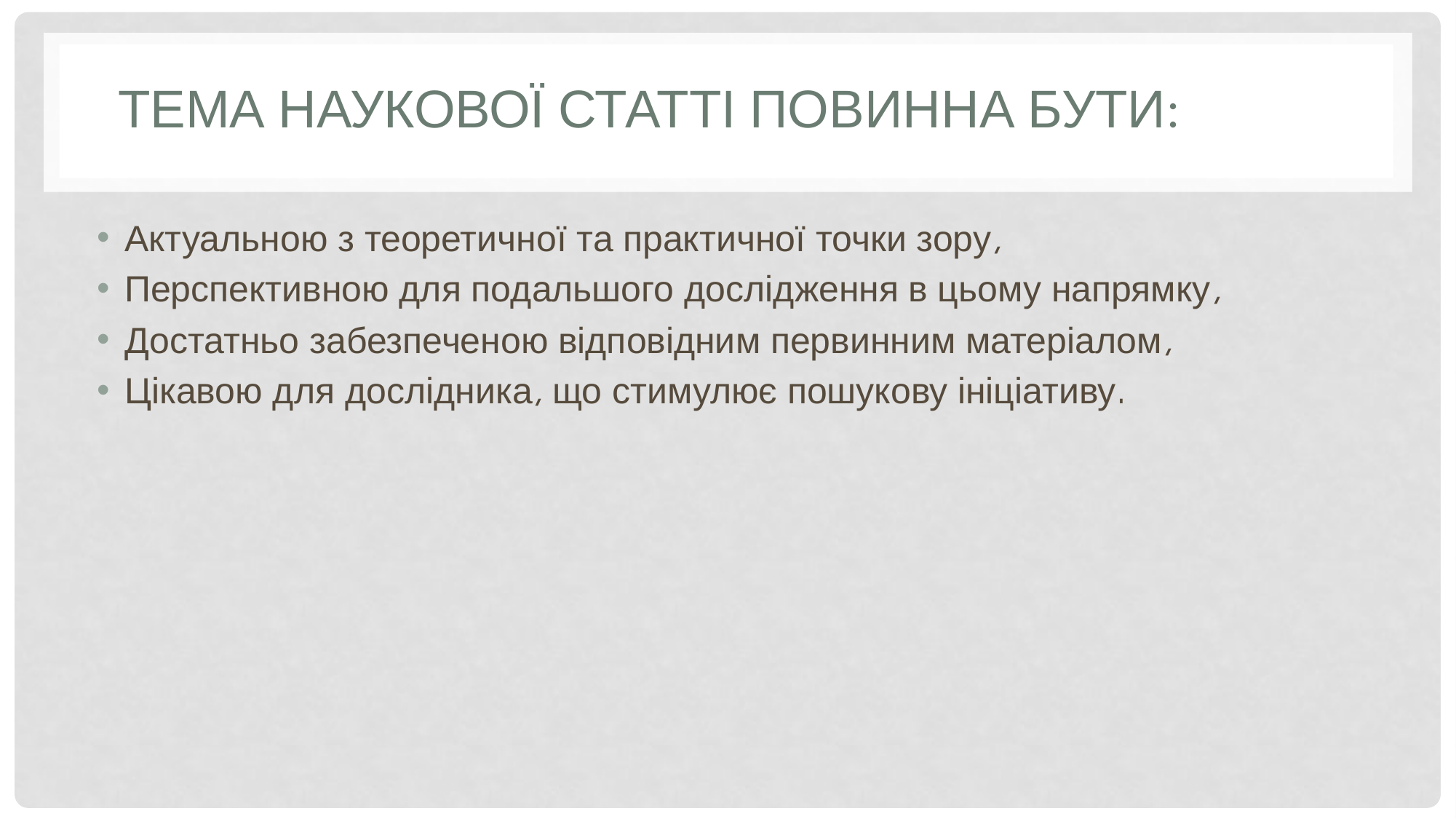

# ТЕМА НАУКОВОЇ СТАТТІ ПОВИННА бУТИ:
Актуальною з теоретичної та практичної точки зору,
Перспективною для подальшого дослідження в цьому напрямку,
Достатньо забезпеченою відповідним первинним матеріалом,
Цікавою для дослідника, що стимулює пошукову ініціативу.